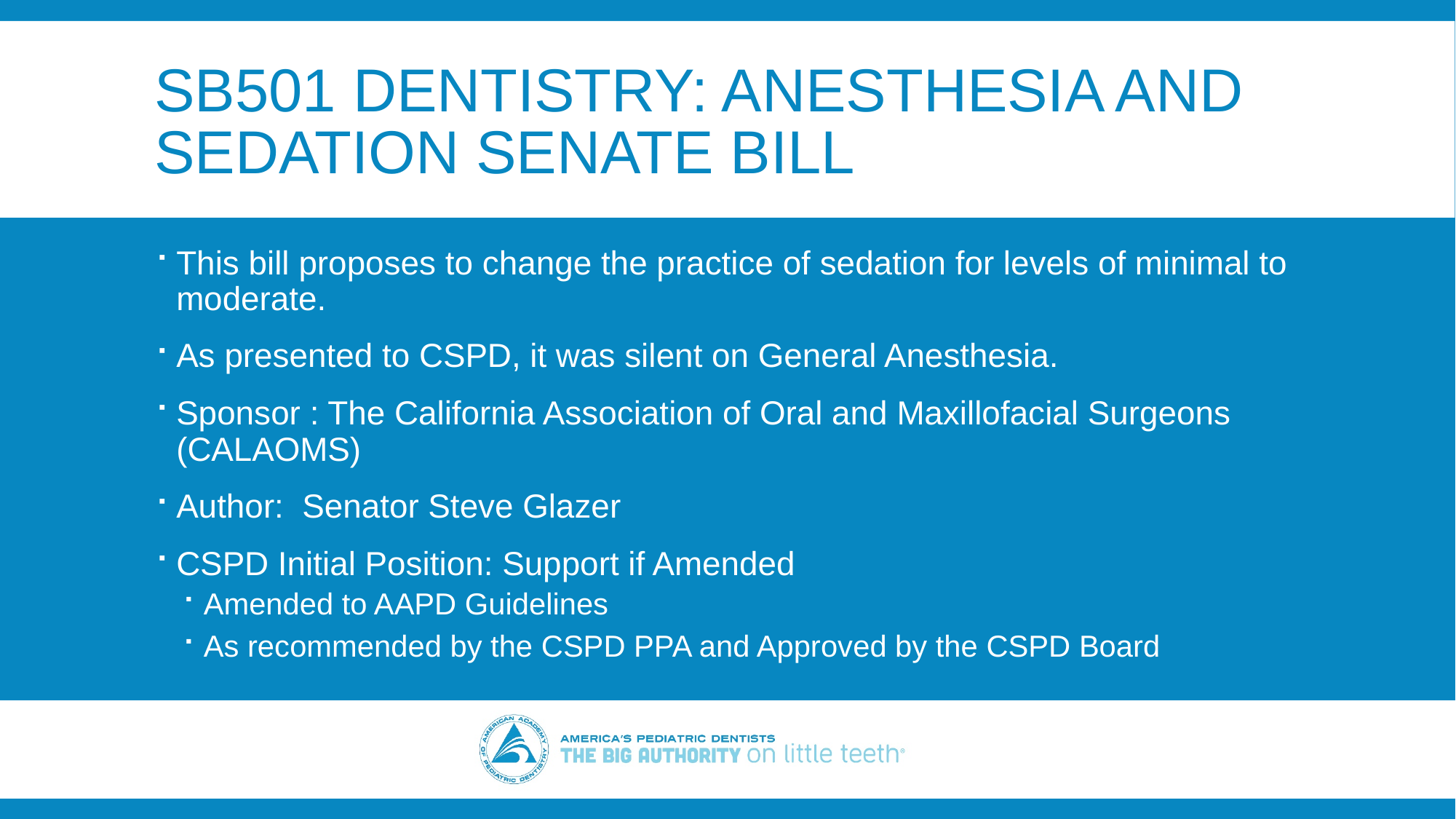

# SB501 Dentistry: anesthesia and sedation Senate Bill
This bill proposes to change the practice of sedation for levels of minimal to moderate.
As presented to CSPD, it was silent on General Anesthesia.
Sponsor : The California Association of Oral and Maxillofacial Surgeons (CALAOMS)
Author:  Senator Steve Glazer
CSPD Initial Position: Support if Amended
Amended to AAPD Guidelines
As recommended by the CSPD PPA and Approved by the CSPD Board